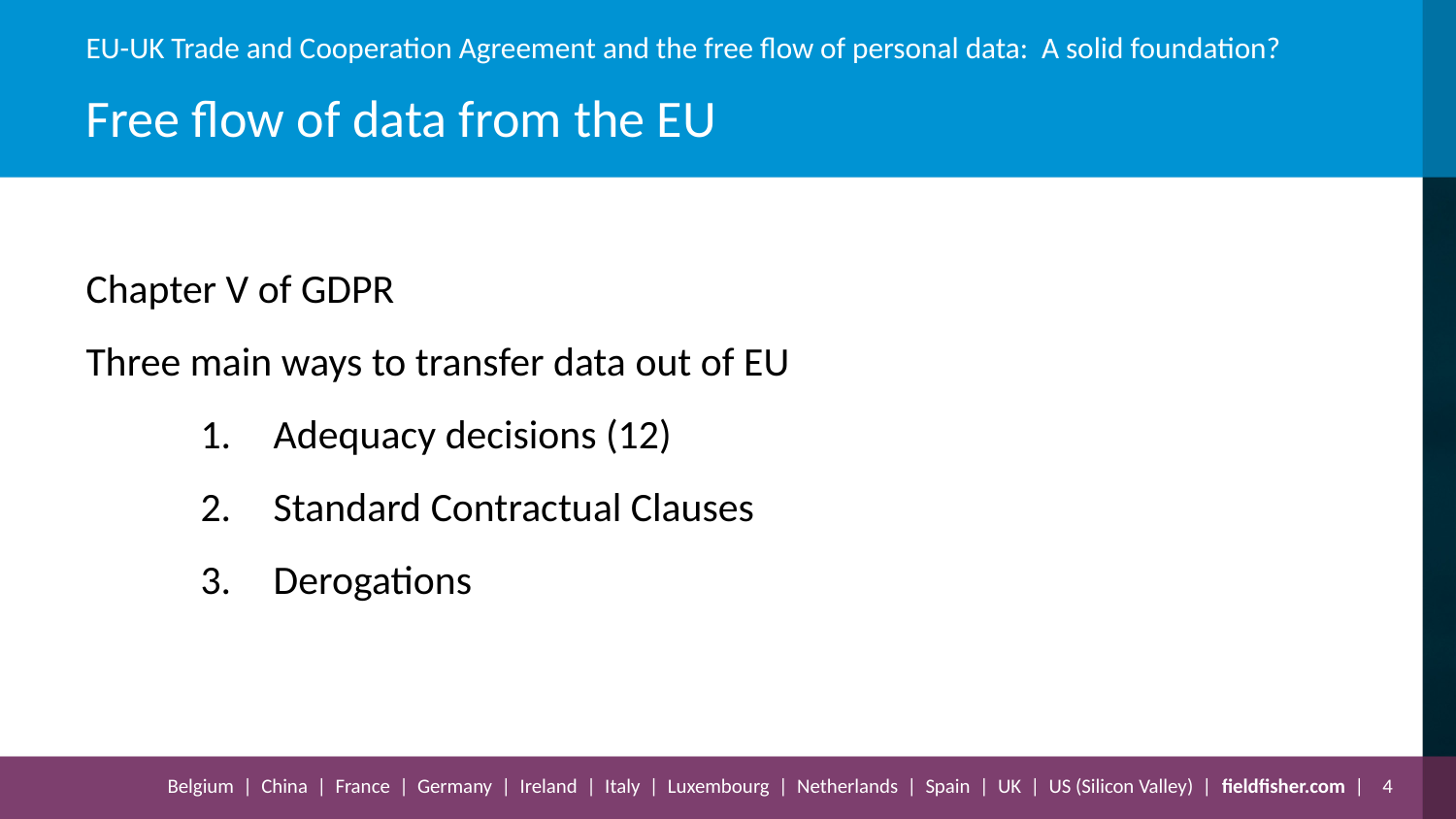

# Free flow of data from the EU
Chapter V of GDPR
Three main ways to transfer data out of EU
Adequacy decisions (12)
Standard Contractual Clauses
Derogations
4